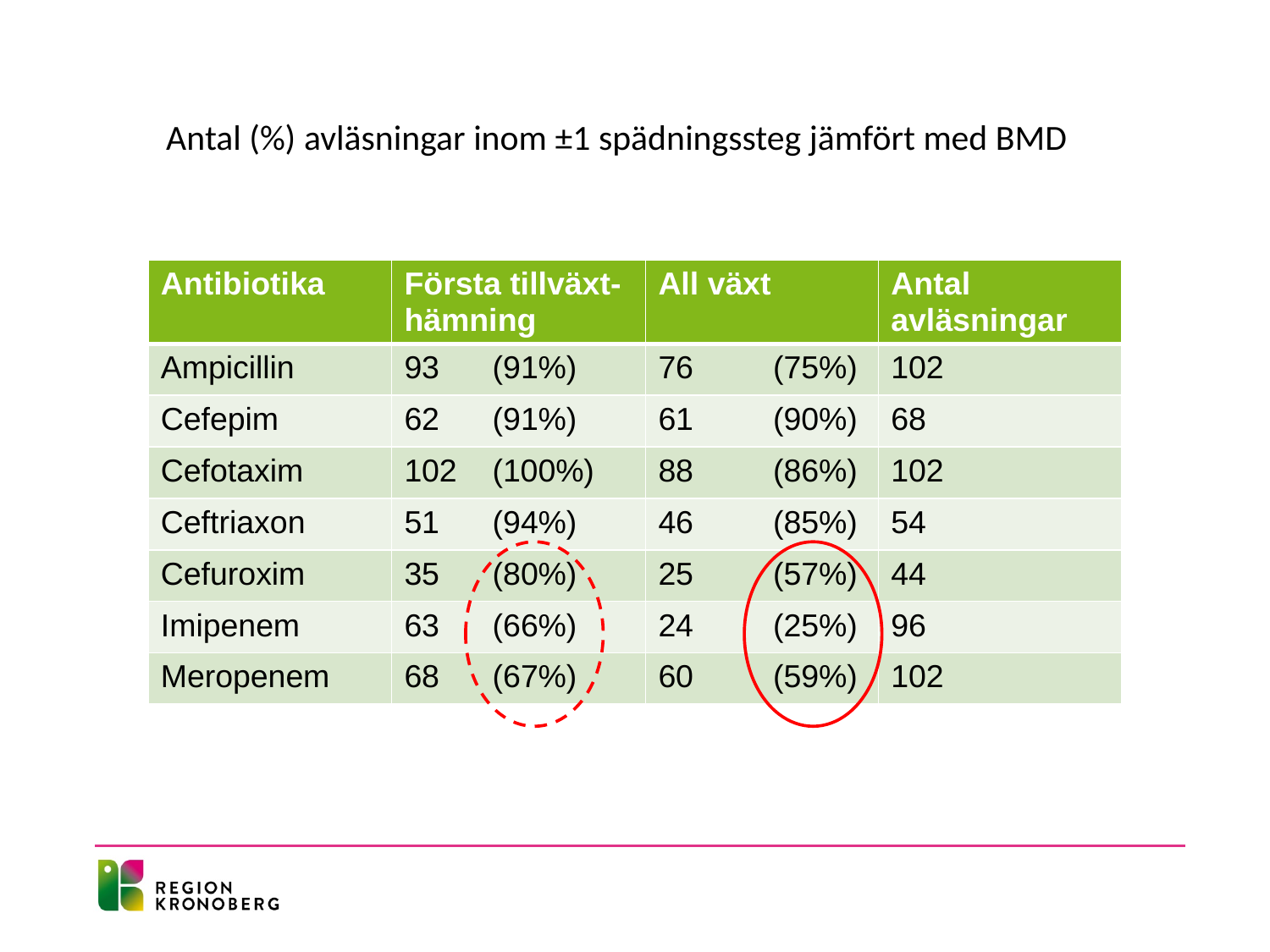

Antal (%) avläsningar inom ±1 spädningssteg jämfört med BMD
| Antibiotika | Första tillväxt-hämning | All växt | Antal avläsningar |
| --- | --- | --- | --- |
| Ampicillin | 93 (91%) | 76 (75%) | 102 |
| Cefepim | 62 (91%) | 61 (90%) | 68 |
| Cefotaxim | 102 (100%) | 88 (86%) | 102 |
| Ceftriaxon | 51 (94%) | 46 (85%) | 54 |
| Cefuroxim | 35 (80%) | 25 (57%) | 44 |
| Imipenem | 63 (66%) | 24 (25%) | 96 |
| Meropenem | 68 (67%) | 60 (59%) | 102 |